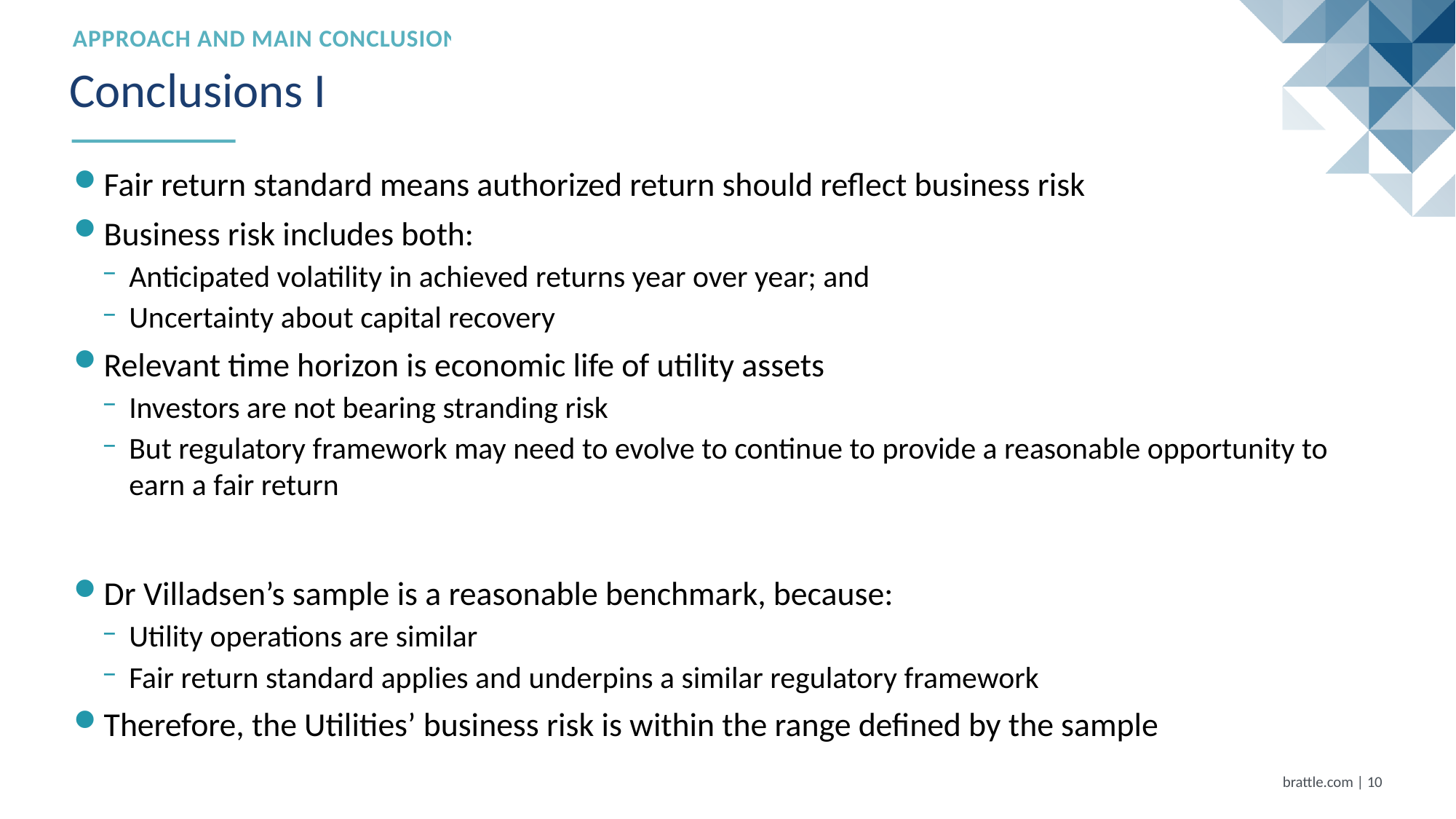

Approach and Main conclusions
# Conclusions I
Fair return standard means authorized return should reflect business risk
Business risk includes both:
Anticipated volatility in achieved returns year over year; and
Uncertainty about capital recovery
Relevant time horizon is economic life of utility assets
Investors are not bearing stranding risk
But regulatory framework may need to evolve to continue to provide a reasonable opportunity to earn a fair return

Dr Villadsen’s sample is a reasonable benchmark, because:
Utility operations are similar
Fair return standard applies and underpins a similar regulatory framework
Therefore, the Utilities’ business risk is within the range defined by the sample
brattle.com | 10